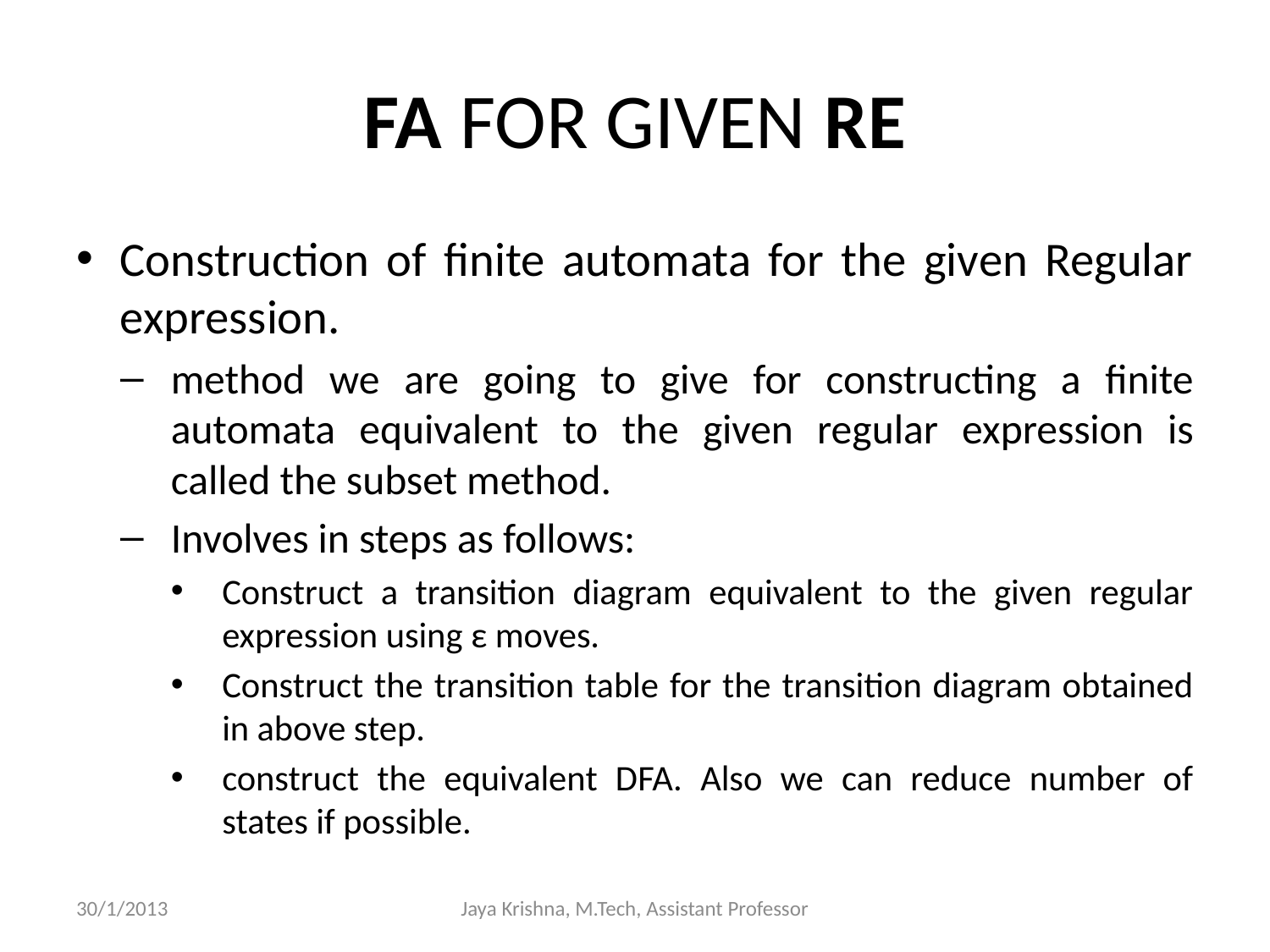

# FA FOR GIVEN RE
Construction of finite automata for the given Regular expression.
method we are going to give for constructing a finite automata equivalent to the given regular expression is called the subset method.
Involves in steps as follows:
Construct a transition diagram equivalent to the given regular expression using ε moves.
Construct the transition table for the transition diagram obtained in above step.
construct the equivalent DFA. Also we can reduce number of states if possible.
30/1/2013
Jaya Krishna, M.Tech, Assistant Professor